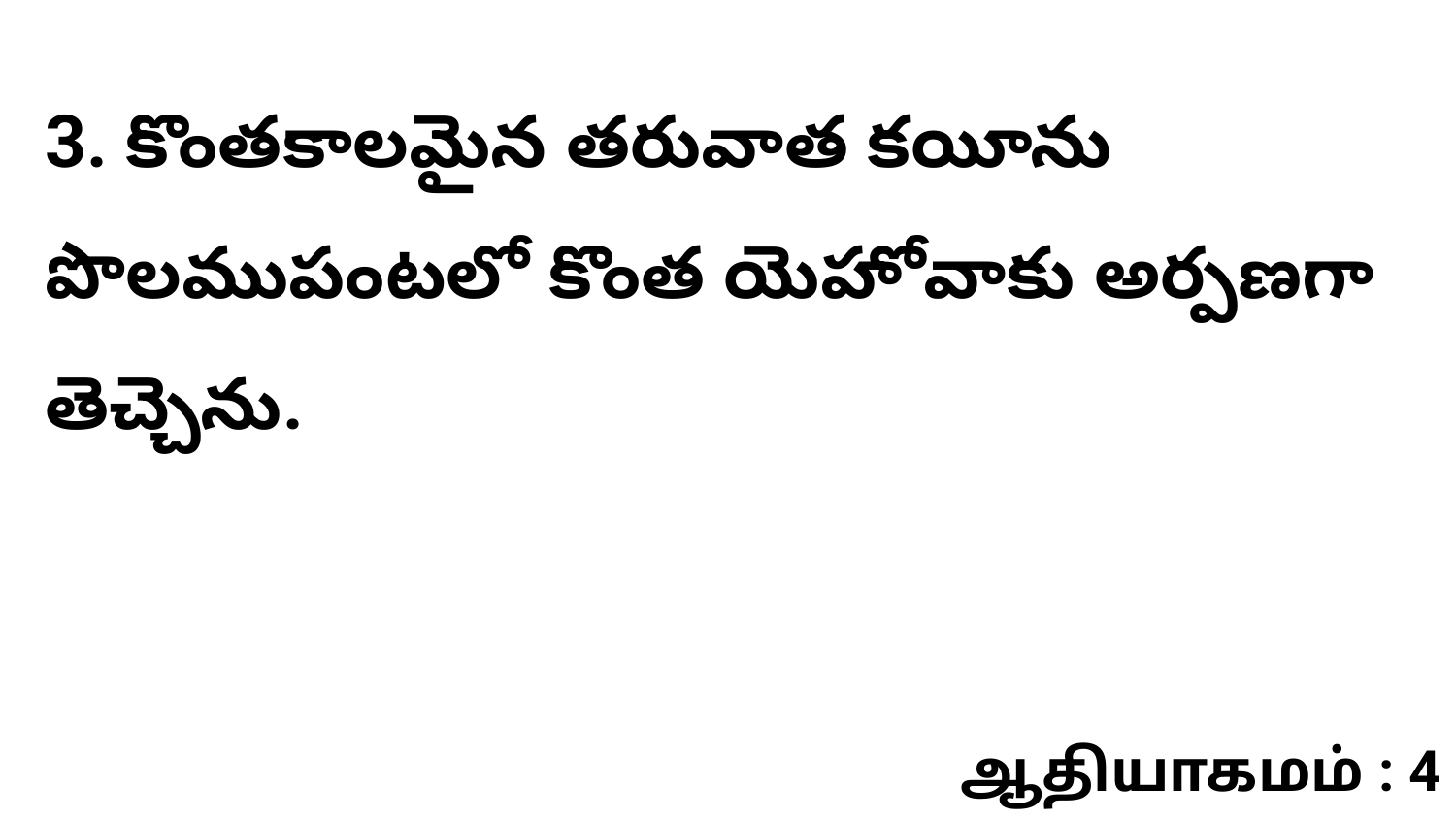

3. కొంతకాలమైన తరువాత కయీను పొలముపంటలో కొంత యెహోవాకు అర్పణగా తెచ్చెను.
ஆதியாகமம் : 4